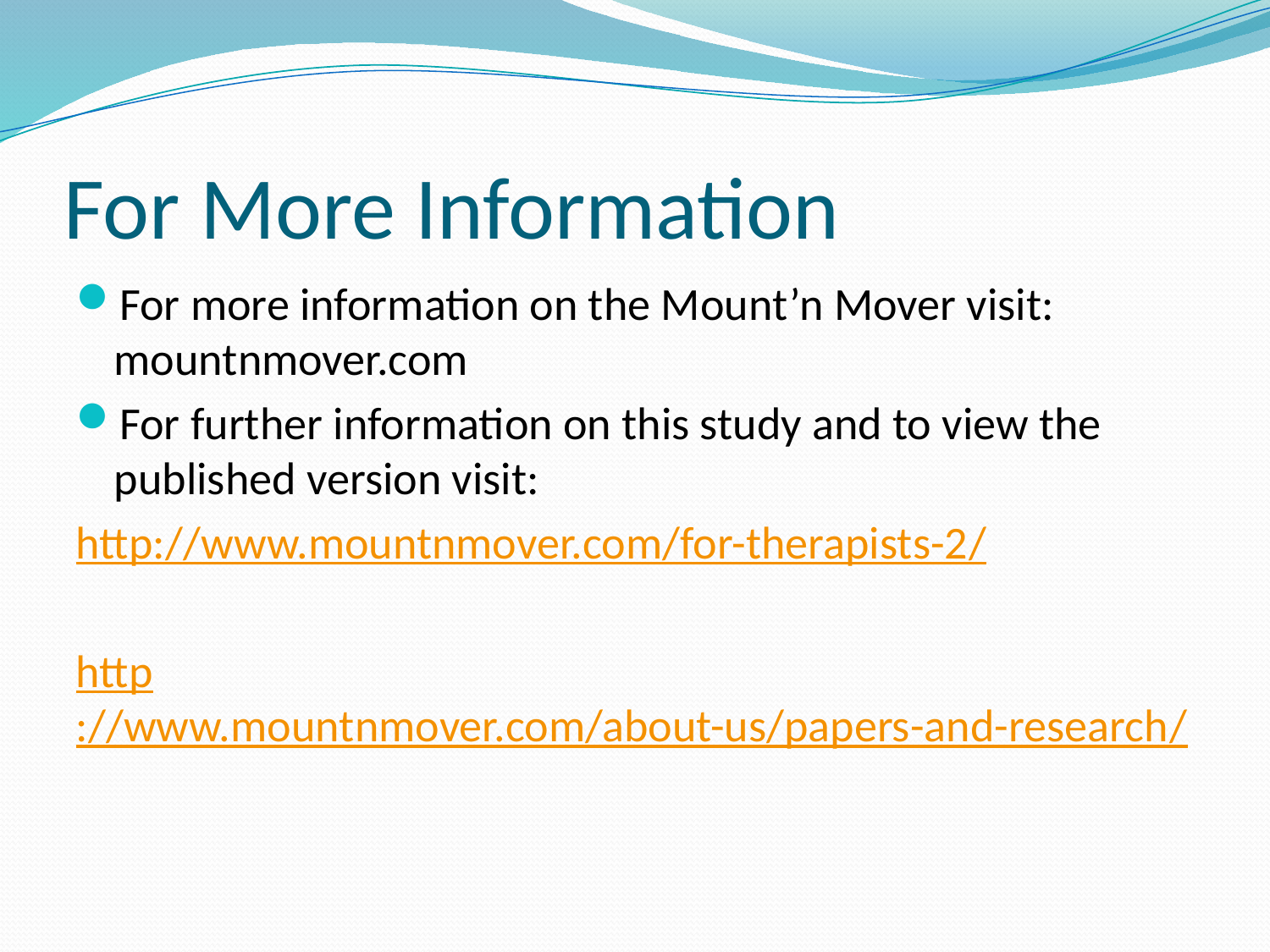

# For More Information
For more information on the Mount’n Mover visit: mountnmover.com
For further information on this study and to view the published version visit:
http://www.mountnmover.com/for-therapists-2/

http://www.mountnmover.com/about-us/papers-and-research/